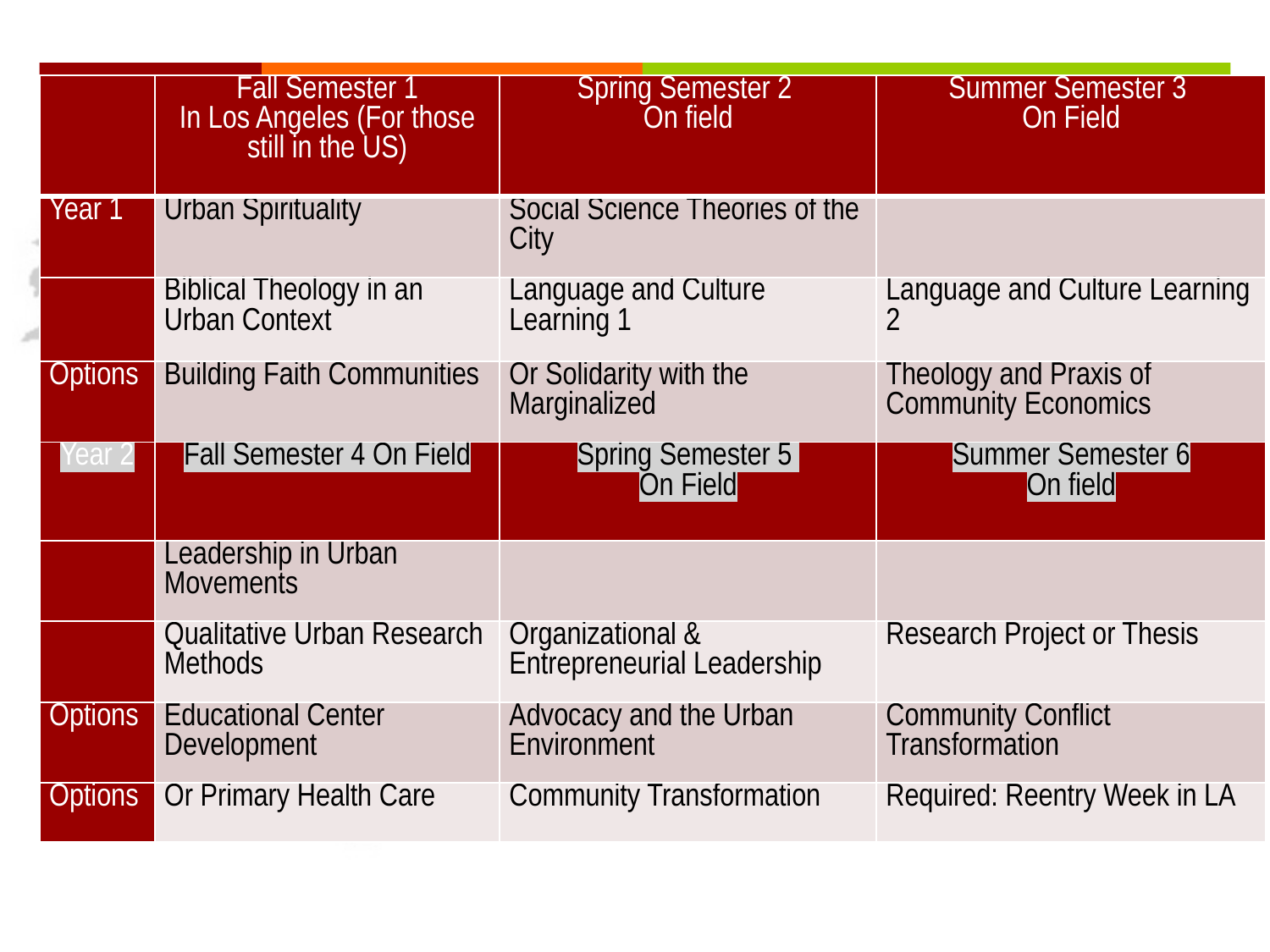

|  | Fall Semester 1 In Los Angeles (For those still in the US) | Spring Semester 2 On field | Summer Semester 3 On Field |
| --- | --- | --- | --- |
| Year 1 | Urban Spirituality | Social Science Theories of the City |  |
|  | Biblical Theology in an Urban Context | Language and Culture Learning 1 | Language and Culture Learning 2 |
| Options | Building Faith Communities | Or Solidarity with the Marginalized | Theology and Praxis of Community Economics |
| Year 2 | Fall Semester 4 On Field | Spring Semester 5 On Field | Summer Semester 6 On field |
|  | Leadership in Urban Movements |  |  |
|  | Qualitative Urban Research Methods | Organizational & Entrepreneurial Leadership | Research Project or Thesis |
| Options | Educational Center Development | Advocacy and the Urban Environment | Community Conflict Transformation |
| Options | Or Primary Health Care | Community Transformation | Required: Reentry Week in LA |